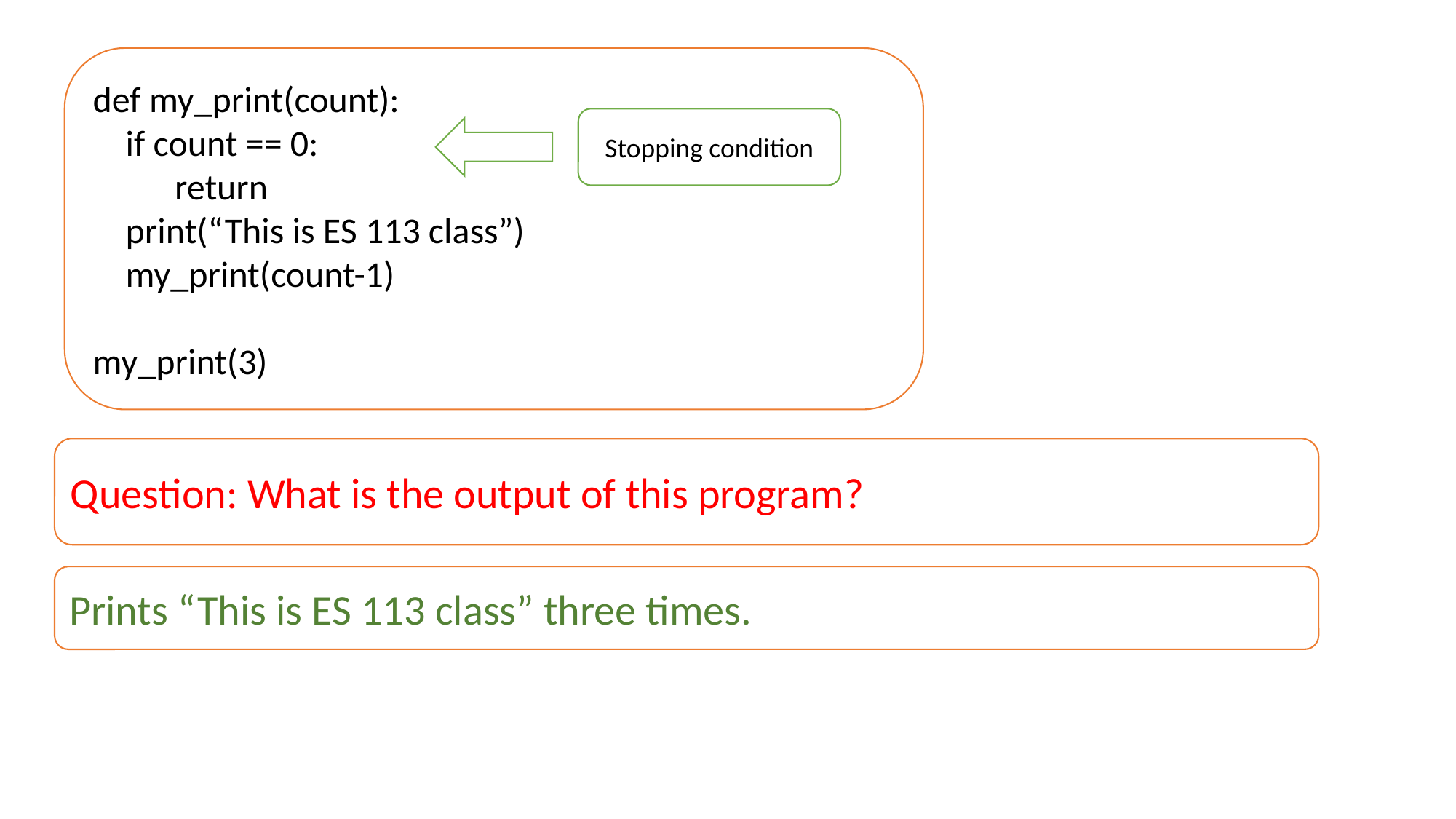

def my_print(count):
    if count == 0:
          return
    print(“This is ES 113 class”)
    my_print(count-1)

my_print(3)

Stopping condition
Question: What is the output of this program?
Prints “This is ES 113 class” three times.